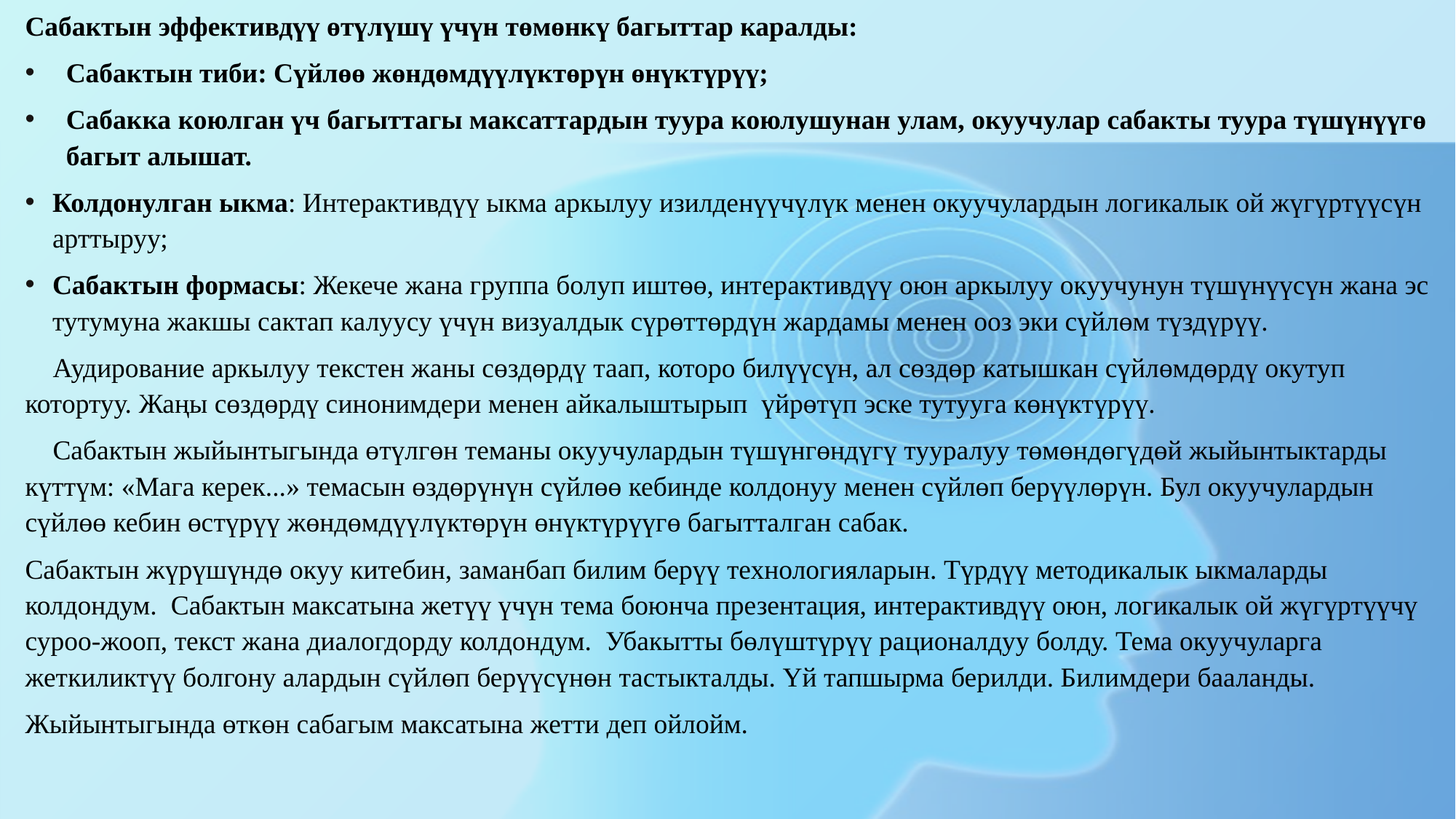

Сабактын эффективдүү өтүлүшү үчүн төмөнкү багыттар каралды:
Сабактын тиби: Сүйлөө жөндөмдүүлүктөрүн өнүктүрүү;
Сабакка коюлган үч багыттагы максаттардын туура коюлушунан улам, окуучулар сабакты туура түшүнүүгө багыт алышат.
Колдонулган ыкма: Интерактивдүү ыкма аркылуу изилденүүчүлүк менен окуучулардын логикалык ой жүгүртүүсүн арттыруу;
Сабактын формасы: Жекече жана группа болуп иштөө, интерактивдүү оюн аркылуу окуучунун түшүнүүсүн жана эс тутумуна жакшы сактап калуусу үчүн визуалдык сүрөттөрдүн жардамы менен ооз эки сүйлөм түздүрүү.
    Аудирование аркылуу текстен жаны сөздөрдү таап, которо билүүсүн, ал сөздөр катышкан сүйлөмдөрдү окутуп котортуу. Жаңы сөздөрдү синонимдери менен айкалыштырып  үйрөтүп эске тутууга көнүктүрүү.
    Сабактын жыйынтыгында өтүлгөн теманы окуучулардын түшүнгөндүгү тууралуу төмөндөгүдөй жыйынтыктарды күттүм: «Мага керек...» темасын өздөрүнүн сүйлөө кебинде колдонуу менен сүйлөп берүүлөрүн. Бул окуучулардын сүйлөө кебин өстүрүү жөндөмдүүлүктөрүн өнүктүрүүгө багытталган сабак.
Сабактын жүрүшүндө окуу китебин, заманбап билим берүү технологияларын. Түрдүү методикалык ыкмаларды колдондум.  Сабактын максатына жетүү үчүн тема боюнча презентация, интерактивдүү оюн, логикалык ой жүгүртүүчү суроо-жооп, текст жана диалогдорду колдондум.  Убакытты бөлүштүрүү рационалдуу болду. Тема окуучуларга жеткиликтүү болгону алардын сүйлөп берүүсүнөн тастыкталды. Үй тапшырма берилди. Билимдери бааланды.
Жыйынтыгында өткөн сабагым максатына жетти деп ойлойм.